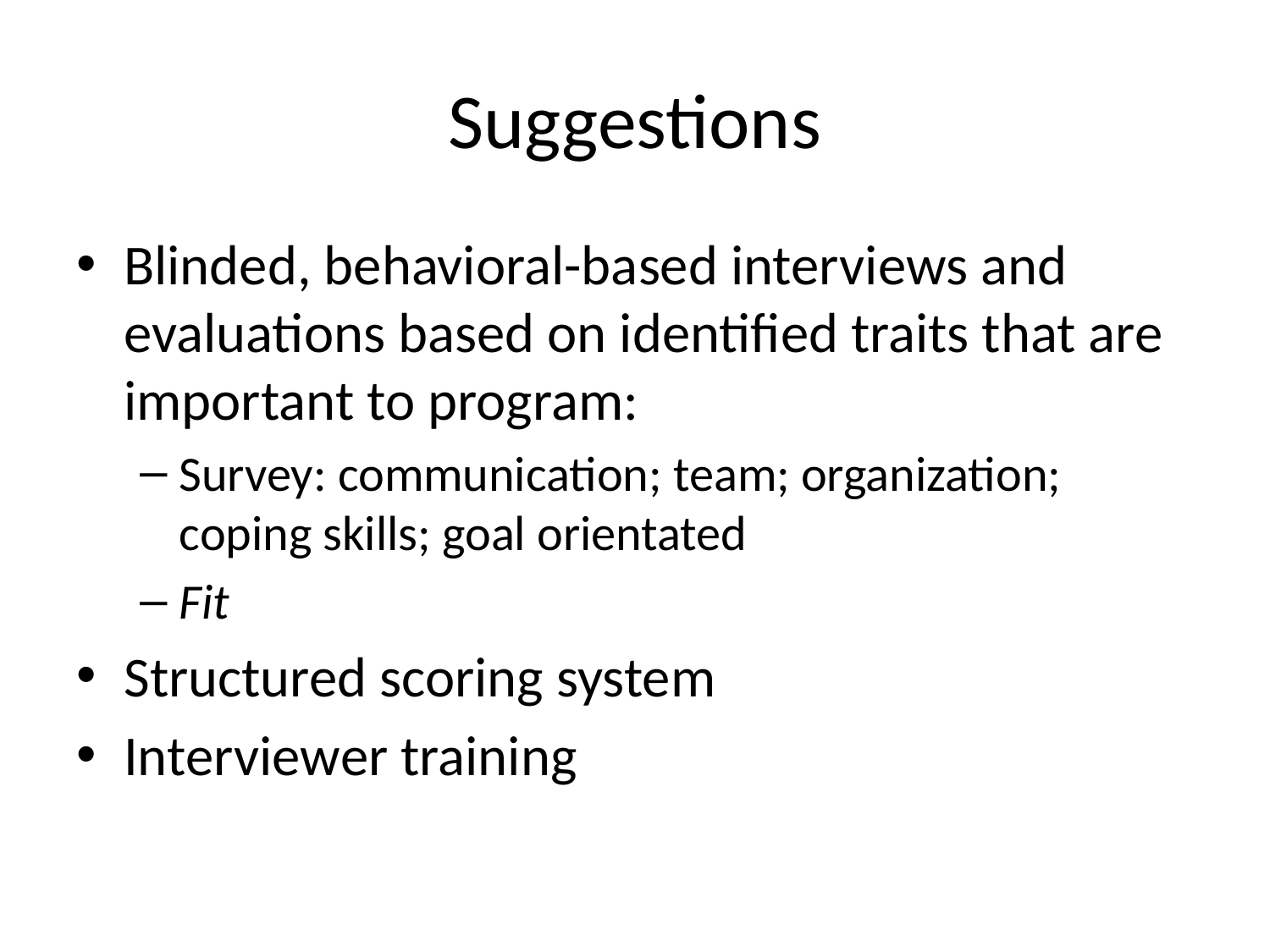

# Suggestions
Blinded, behavioral-based interviews and evaluations based on identified traits that are important to program:
Survey: communication; team; organization; coping skills; goal orientated
Fit
Structured scoring system
Interviewer training